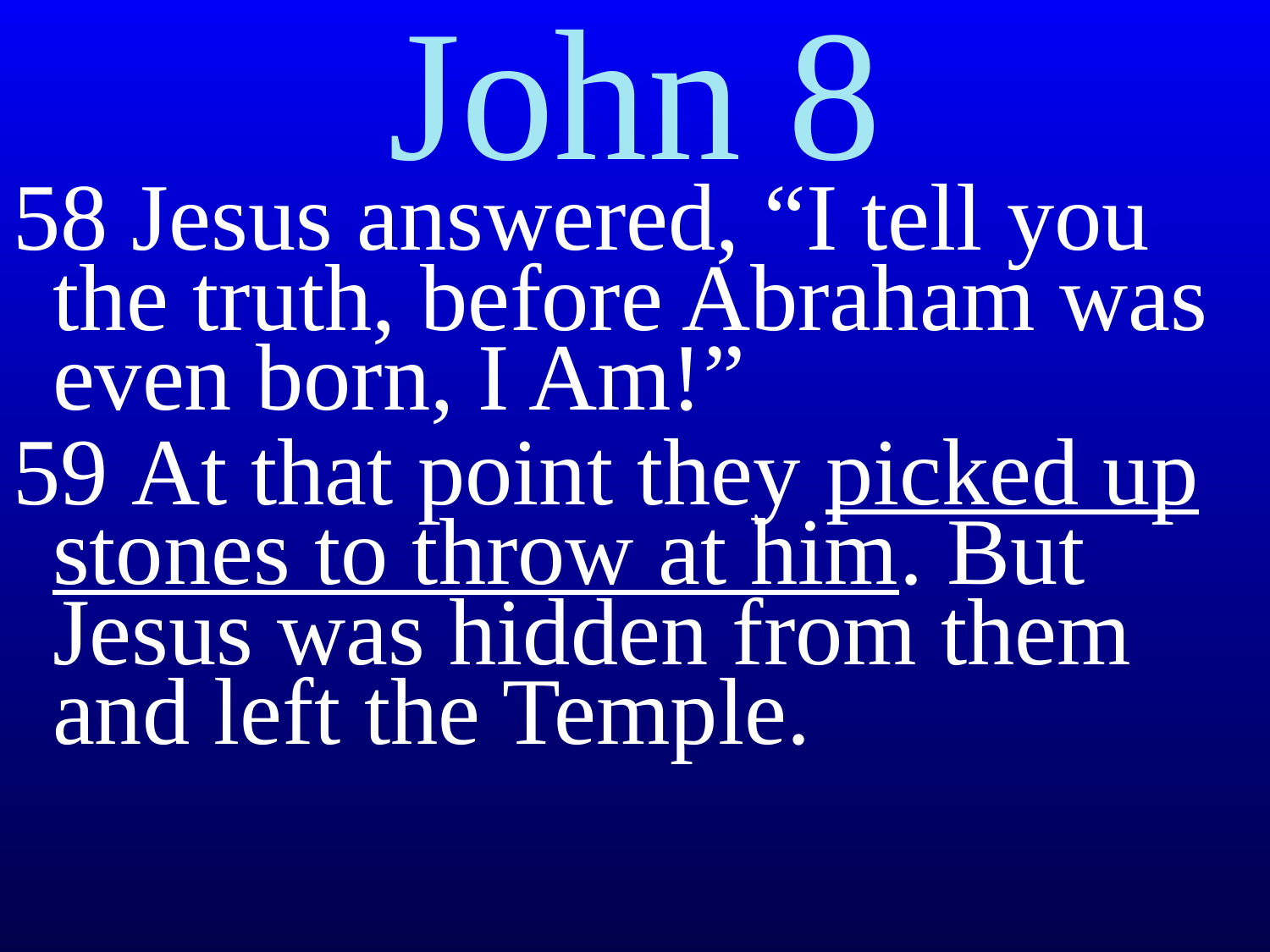

# John 8
58 Jesus answered, “I tell you the truth, before Abraham was even born, I Am!”
59 At that point they picked up stones to throw at him. But Jesus was hidden from them and left the Temple.